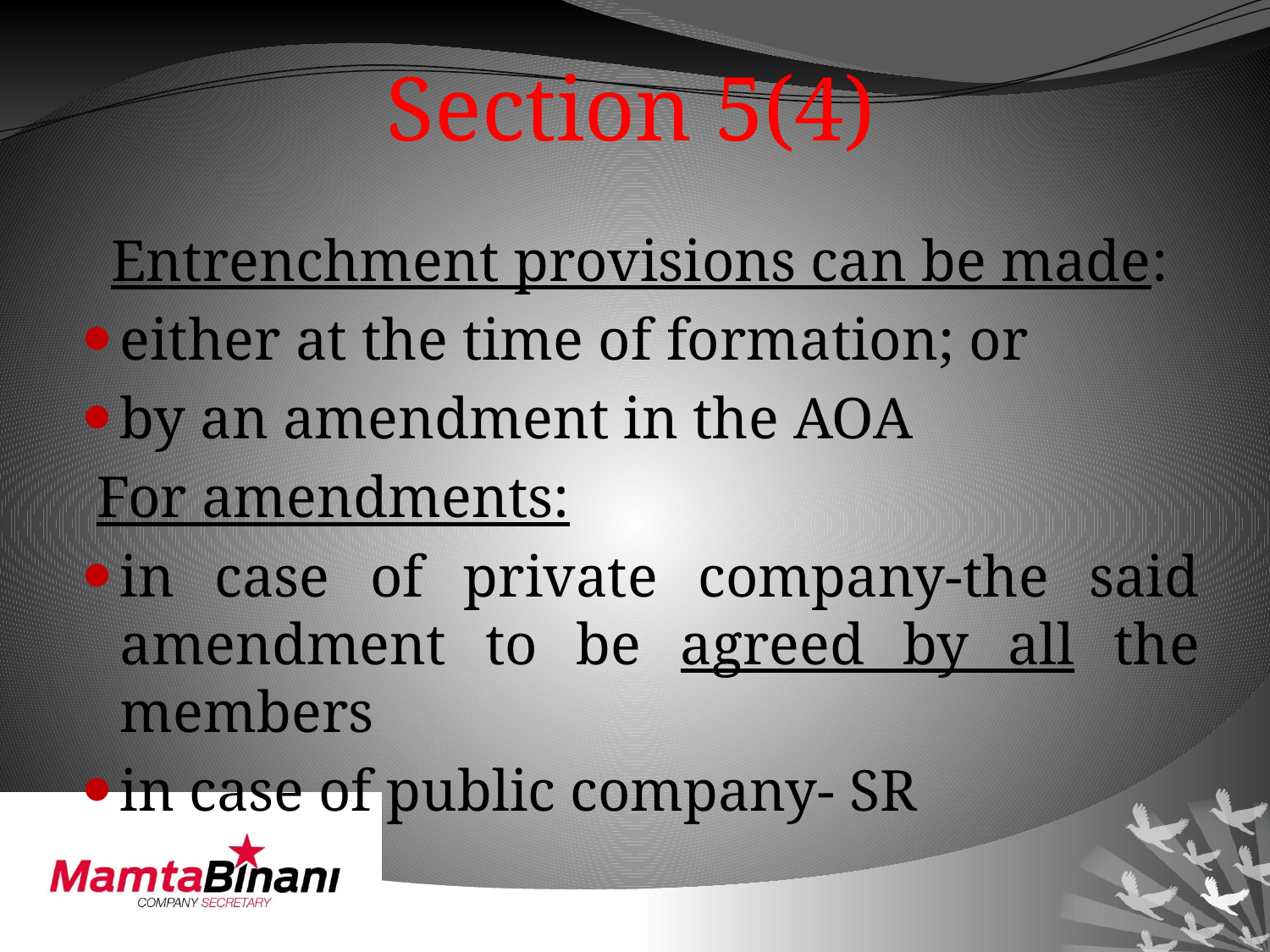

# Section 5(4)
  Entrenchment provisions can be made:
either at the time of formation; or
by an amendment in the AOA
 For amendments:
in case of private company-the said amendment to be agreed by all the members
in case of public company- SR